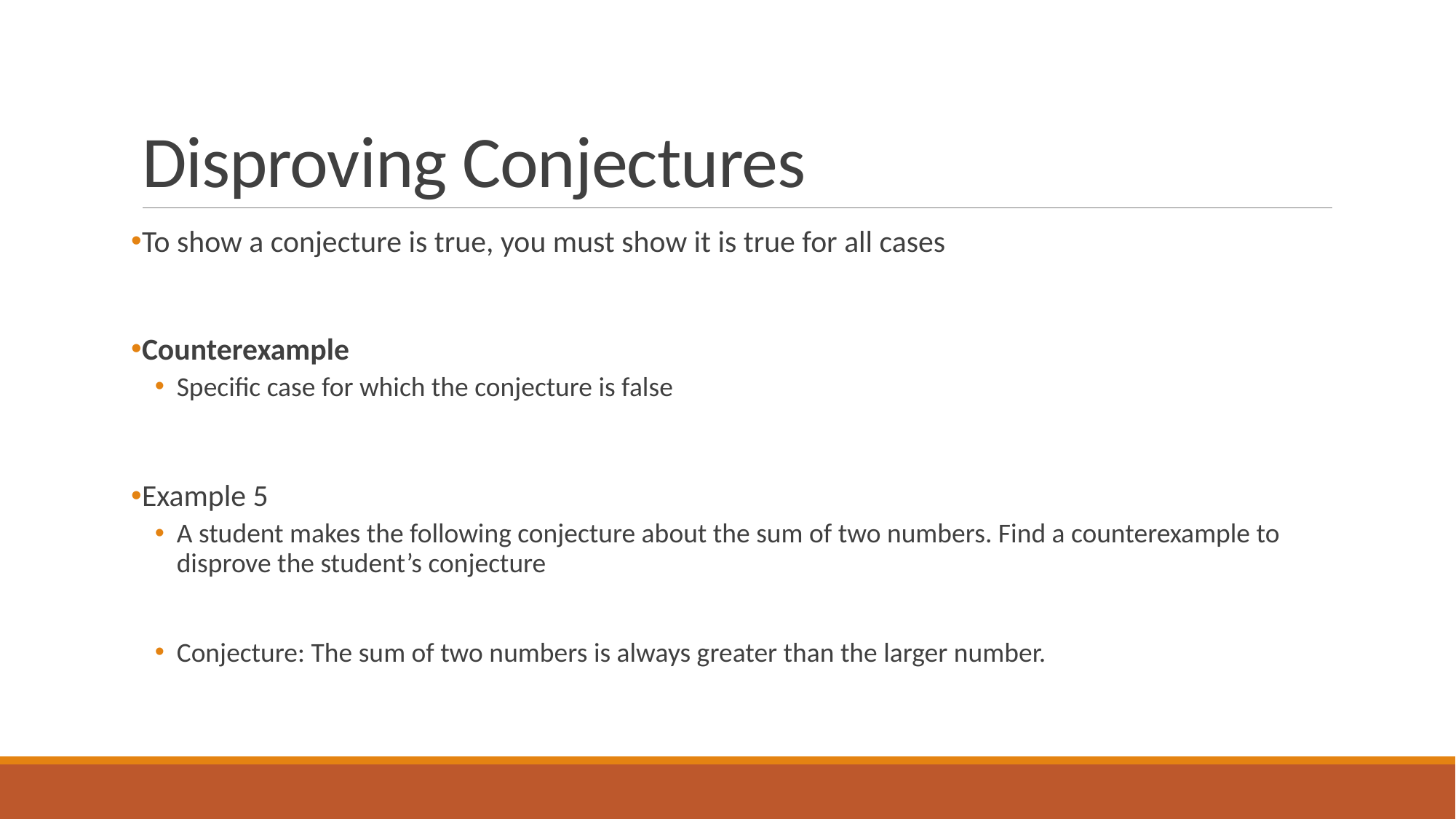

# Disproving Conjectures
To show a conjecture is true, you must show it is true for all cases

Counterexample
Specific case for which the conjecture is false

Example 5
A student makes the following conjecture about the sum of two numbers. Find a counterexample to disprove the student’s conjecture

Conjecture: The sum of two numbers is always greater than the larger number.